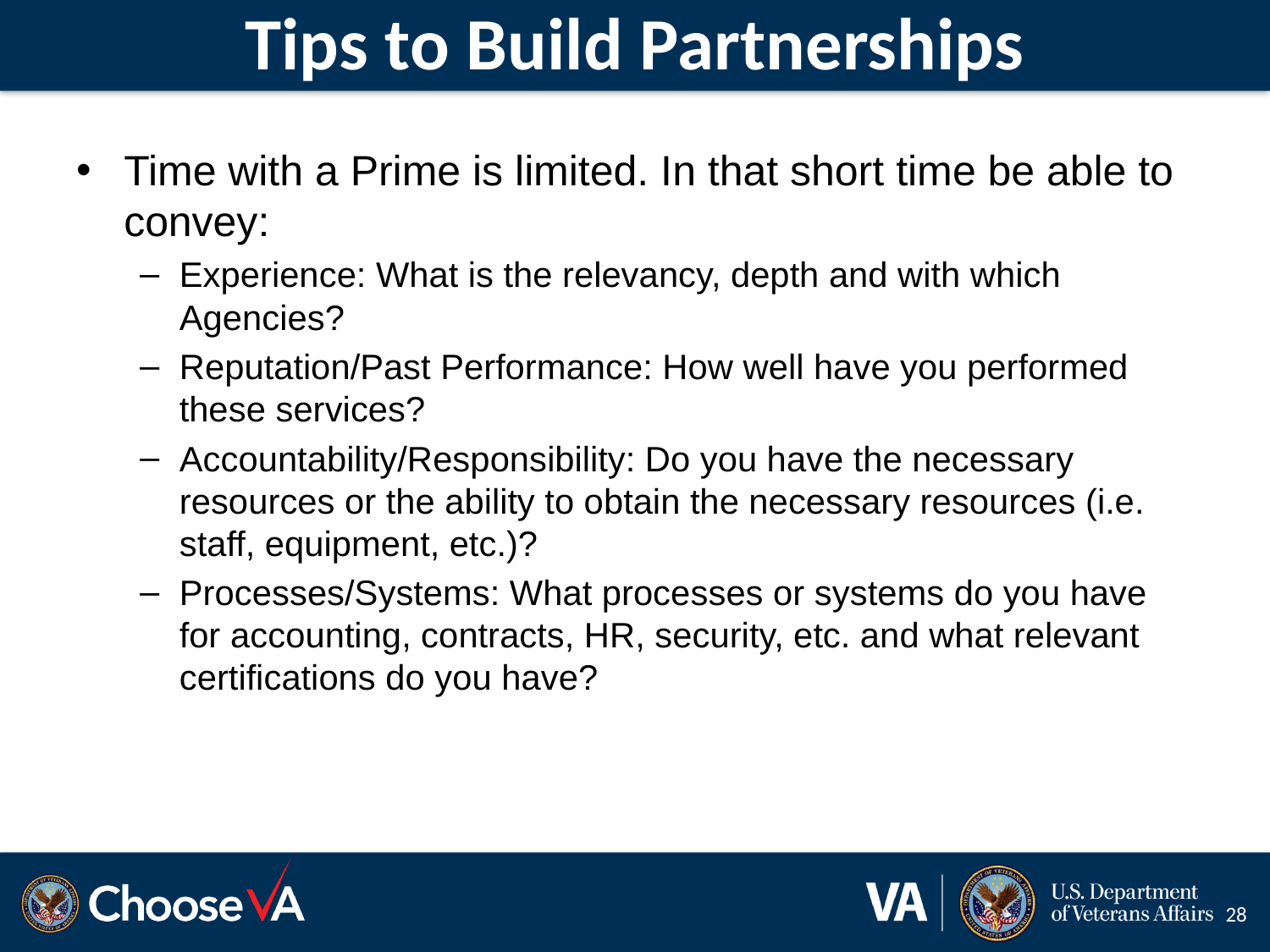

# Tips to Build Partnerships
Time with a Prime is limited. In that short time be able to convey:
Experience: What is the relevancy, depth and with which Agencies?
Reputation/Past Performance: How well have you performed these services?
Accountability/Responsibility: Do you have the necessary resources or the ability to obtain the necessary resources (i.e. staff, equipment, etc.)?
Processes/Systems: What processes or systems do you have for accounting, contracts, HR, security, etc. and what relevant certifications do you have?

28